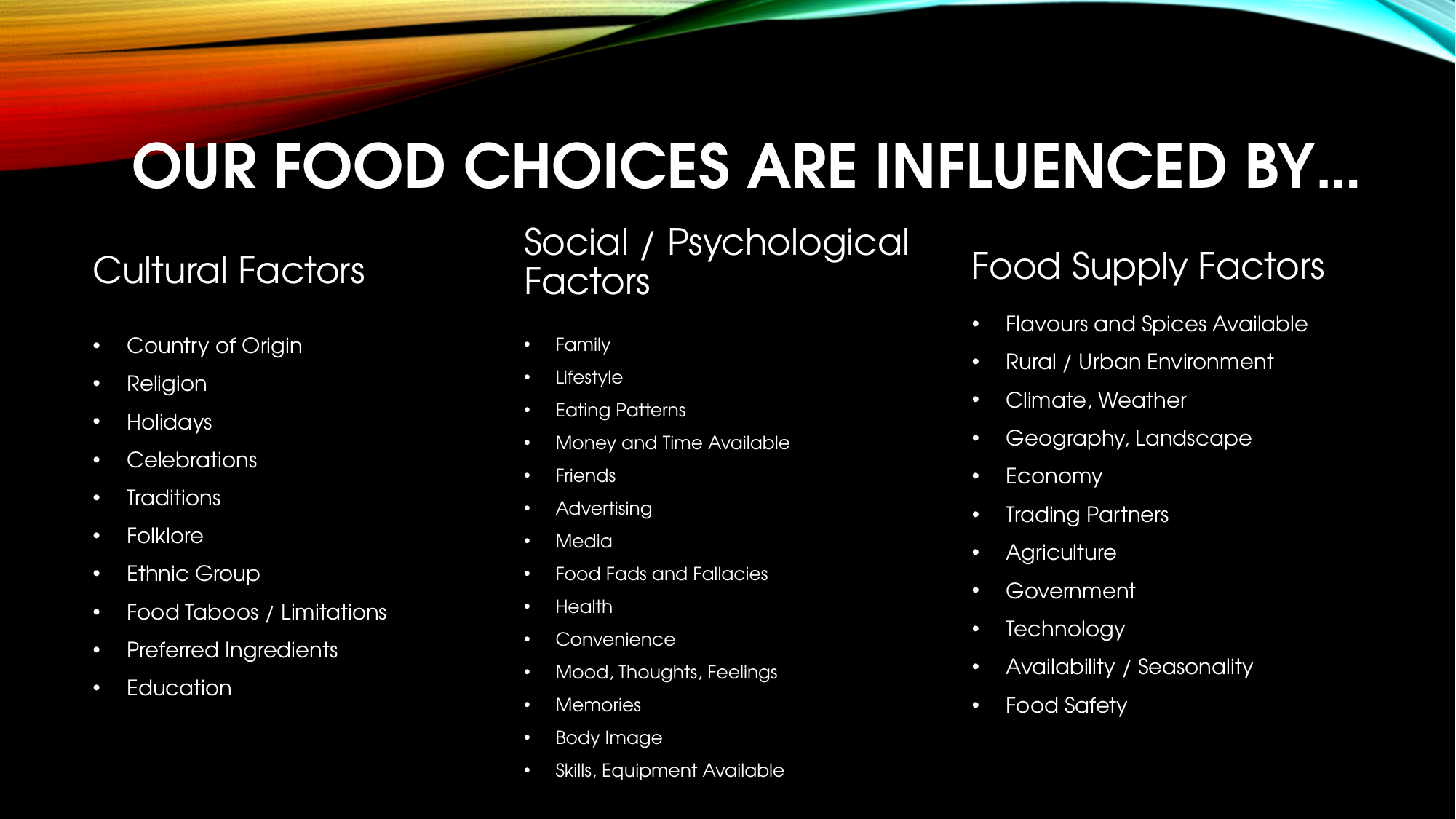

# Our food choices are influenced by…
Food Supply Factors

Social / Psychological Factors
Cultural Factors
Flavours and Spices Available
Rural / Urban Environment
Climate, Weather
Geography, Landscape
Economy
Trading Partners
Agriculture
Government
Technology
Availability / Seasonality
Food Safety

Country of Origin
Religion
Holidays
Celebrations
Traditions
Folklore
Ethnic Group
Food Taboos / Limitations
Preferred Ingredients
Education

Family
Lifestyle
Eating Patterns
Money and Time Available
Friends
Advertising
Media
Food Fads and Fallacies
Health
Convenience
Mood, Thoughts, Feelings
Memories
Body Image
Skills, Equipment Available